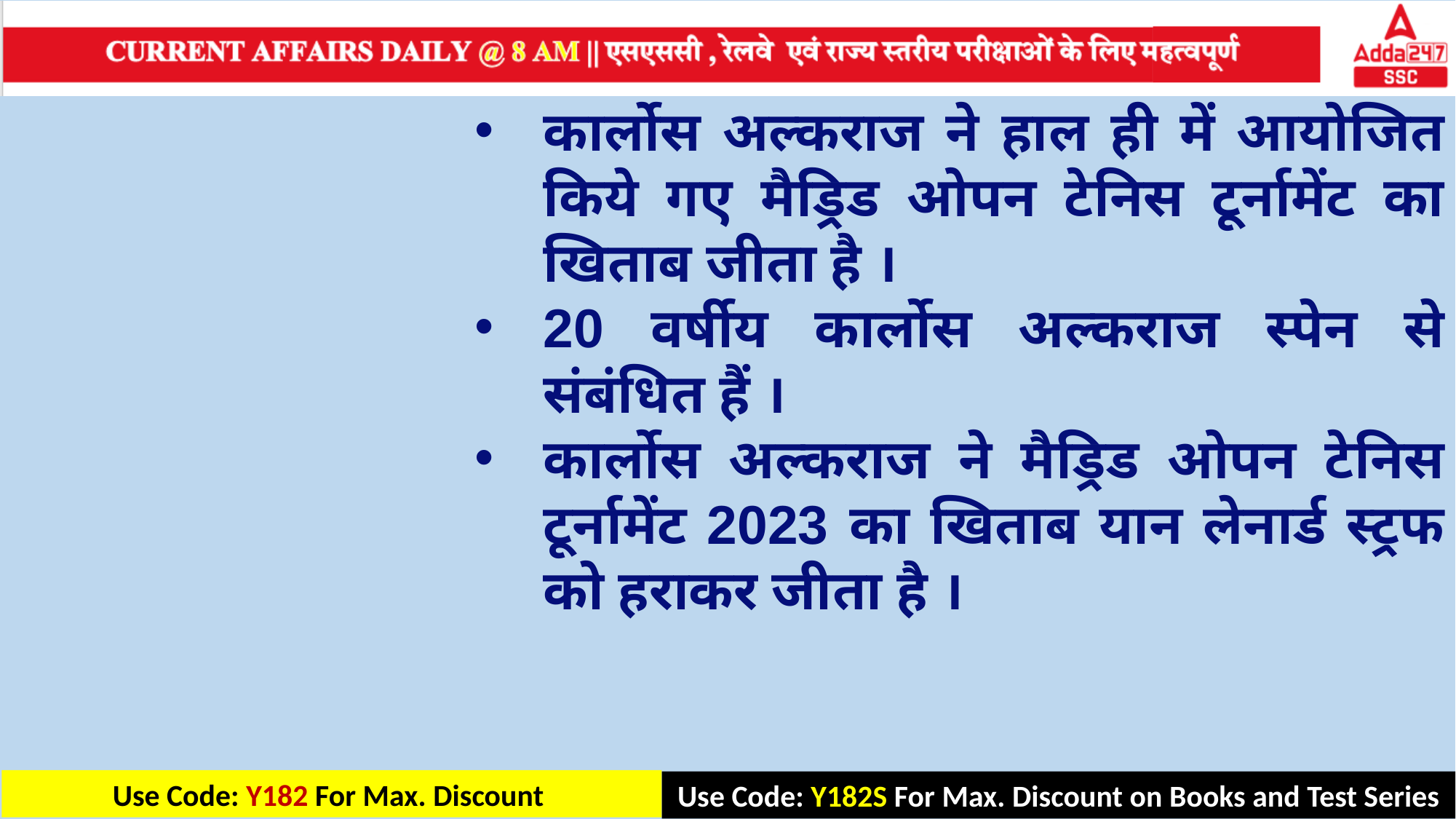

कार्लोस अल्कराज ने हाल ही में आयोजित किये गए मैड्रिड ओपन टेनिस टूर्नामेंट का खिताब जीता है ।
20 वर्षीय कार्लोस अल्कराज स्पेन से संबंधित हैं ।
कार्लोस अल्कराज ने मैड्रिड ओपन टेनिस टूर्नामेंट 2023 का खिताब यान लेनार्ड स्ट्रफ को हराकर जीता है ।